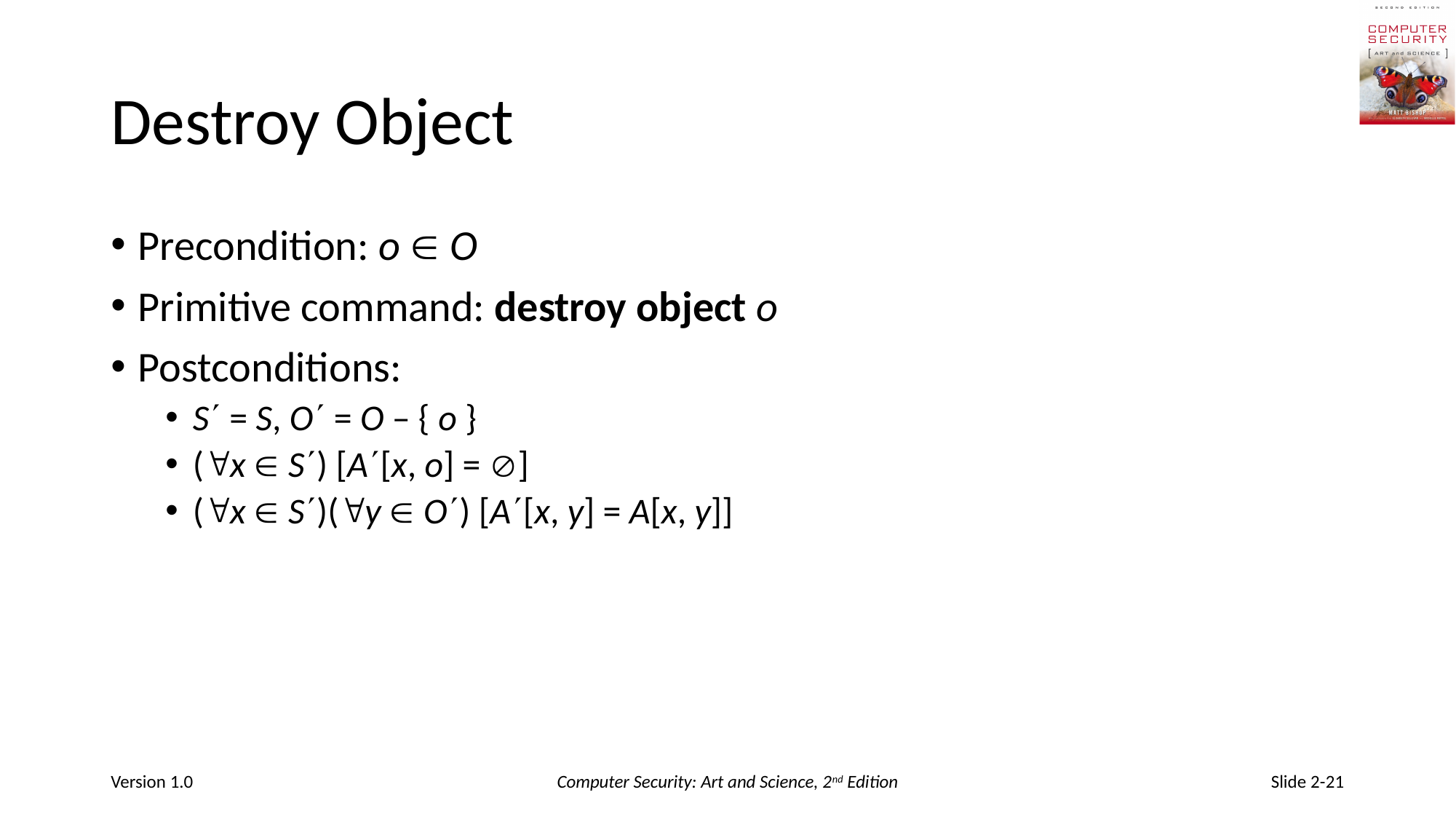

# Destroy Object
Precondition: o ∈ O
Primitive command: destroy object o
Postconditions:
S′ = S, O′ = O – { o }
(∀x ∈ S′) [A′[x, o] = ∅]
(∀x ∈ S′)(∀y ∈ O′) [A′[x, y] = A[x, y]]
Version 1.0
Computer Security: Art and Science, 2nd Edition
Slide 2-21